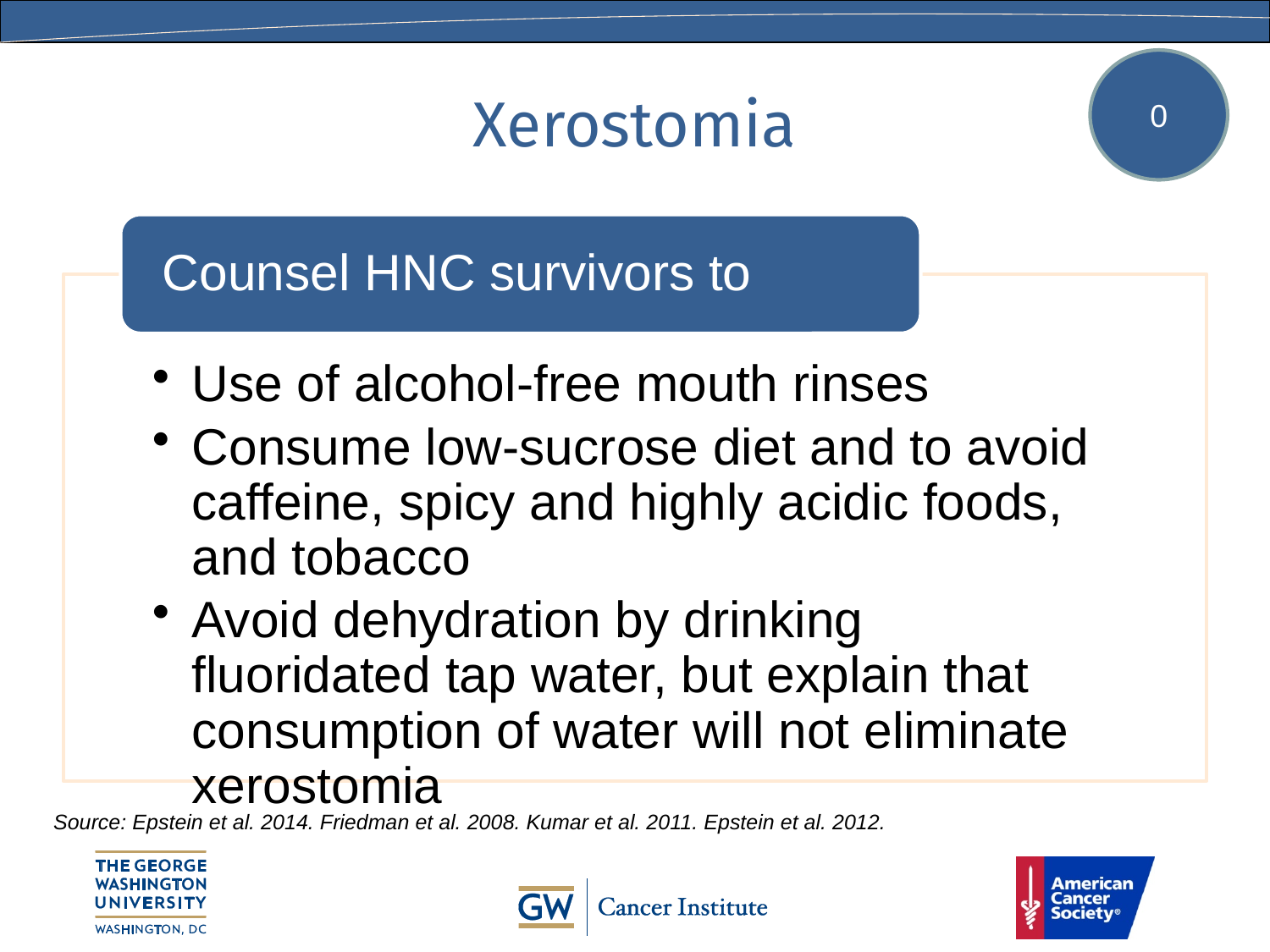

# Xerostomia
0
Use of alcohol-free mouth rinses
Consume low-sucrose diet and to avoid caffeine, spicy and highly acidic foods, and tobacco
Avoid dehydration by drinking fluoridated tap water, but explain that consumption of water will not eliminate xerostomia
Counsel HNC survivors to
Source: Epstein et al. 2014. Friedman et al. 2008. Kumar et al. 2011. Epstein et al. 2012.